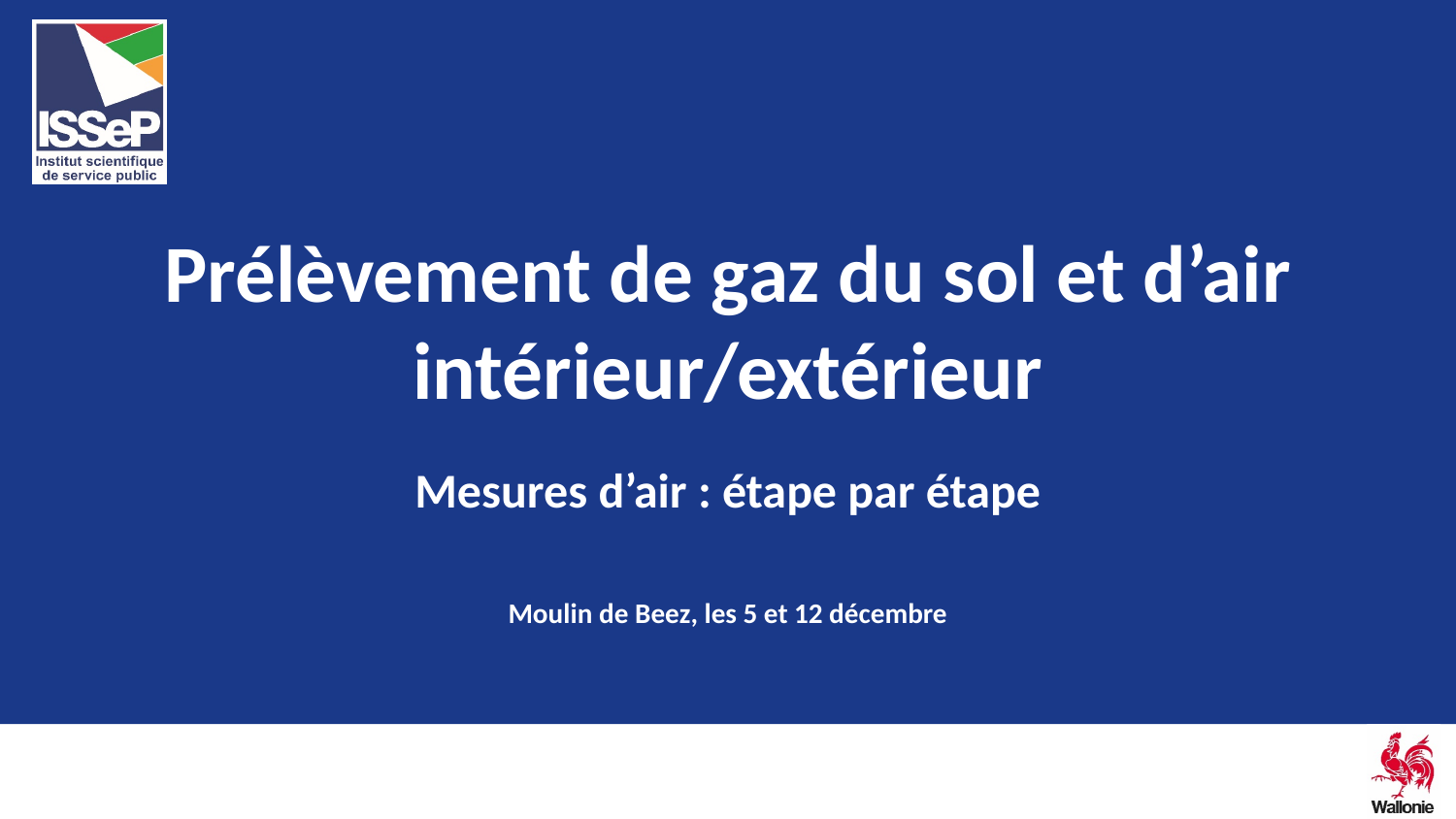

1
Prélèvement de gaz du sol et d’air intérieur/extérieur

Mesures d’air : étape par étape

Moulin de Beez, les 5 et 12 décembre